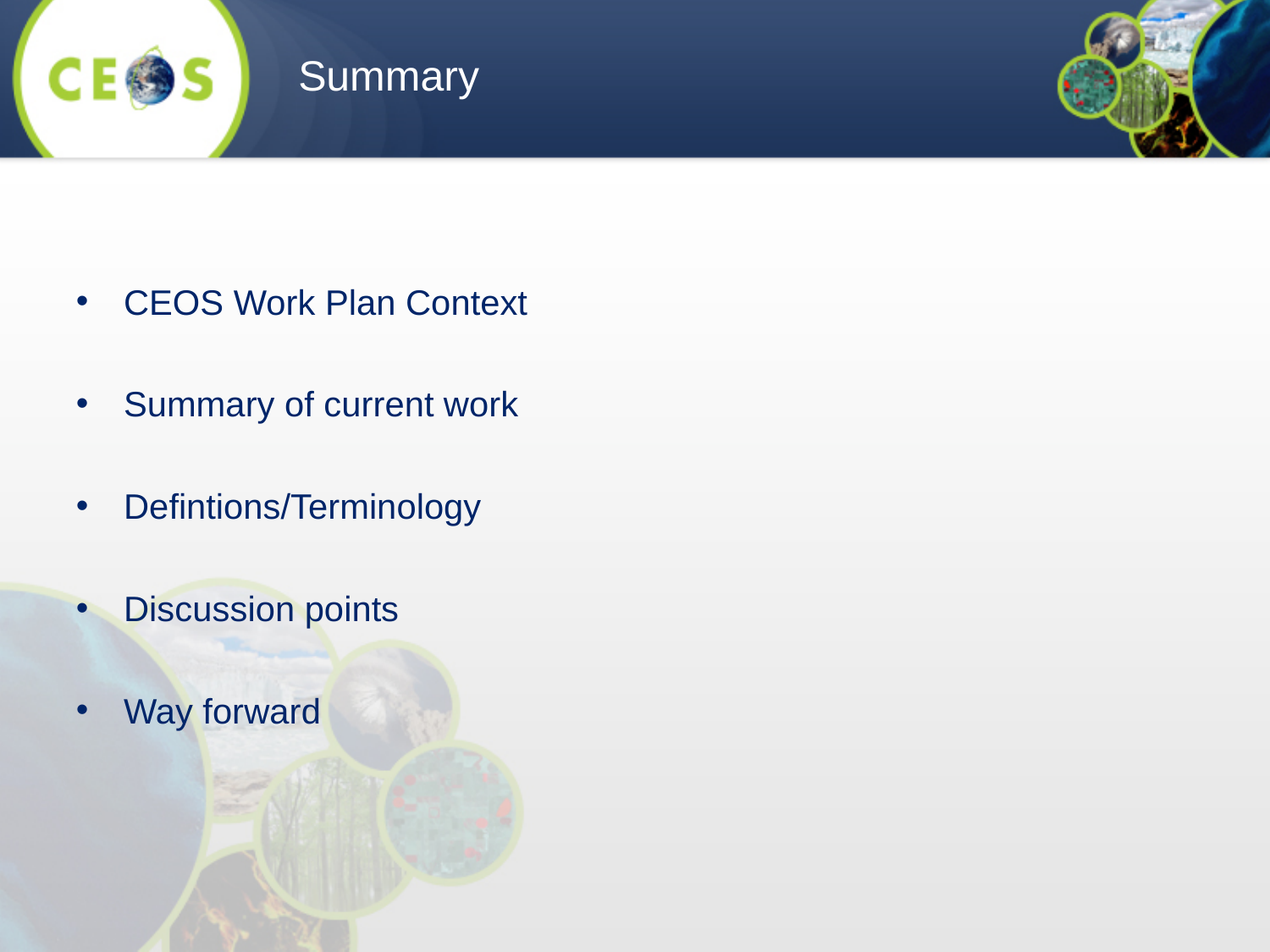

Summary

CEOS Work Plan Context

Summary of current work

Defintions/Terminology

Discussion points

Way forward